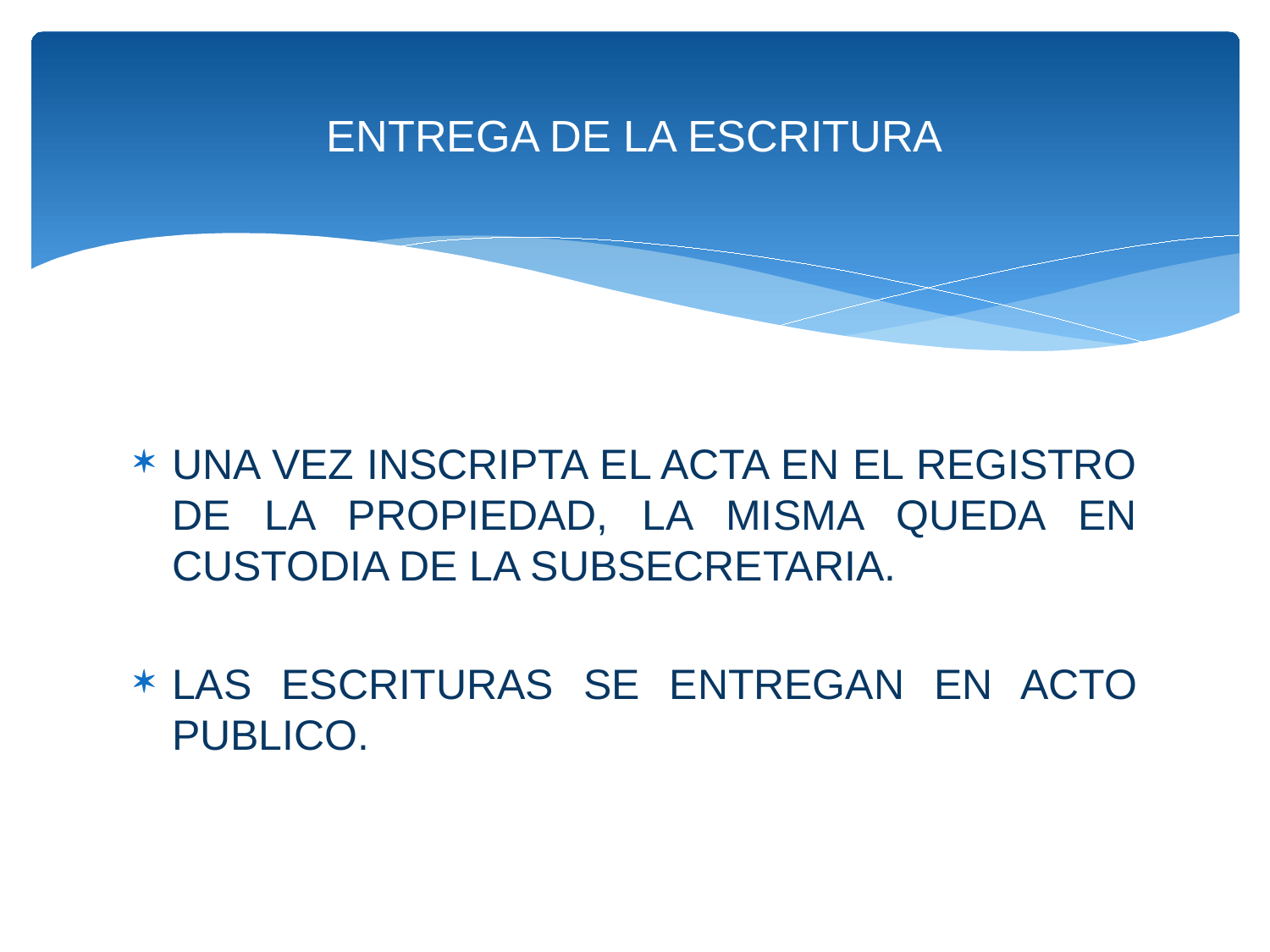

# ENTREGA DE LA ESCRITURA

UNA VEZ INSCRIPTA EL ACTA EN EL REGISTRO DE LA PROPIEDAD, LA MISMA QUEDA EN CUSTODIA DE LA SUBSECRETARIA.

LAS ESCRITURAS SE ENTREGAN EN ACTO PUBLICO.